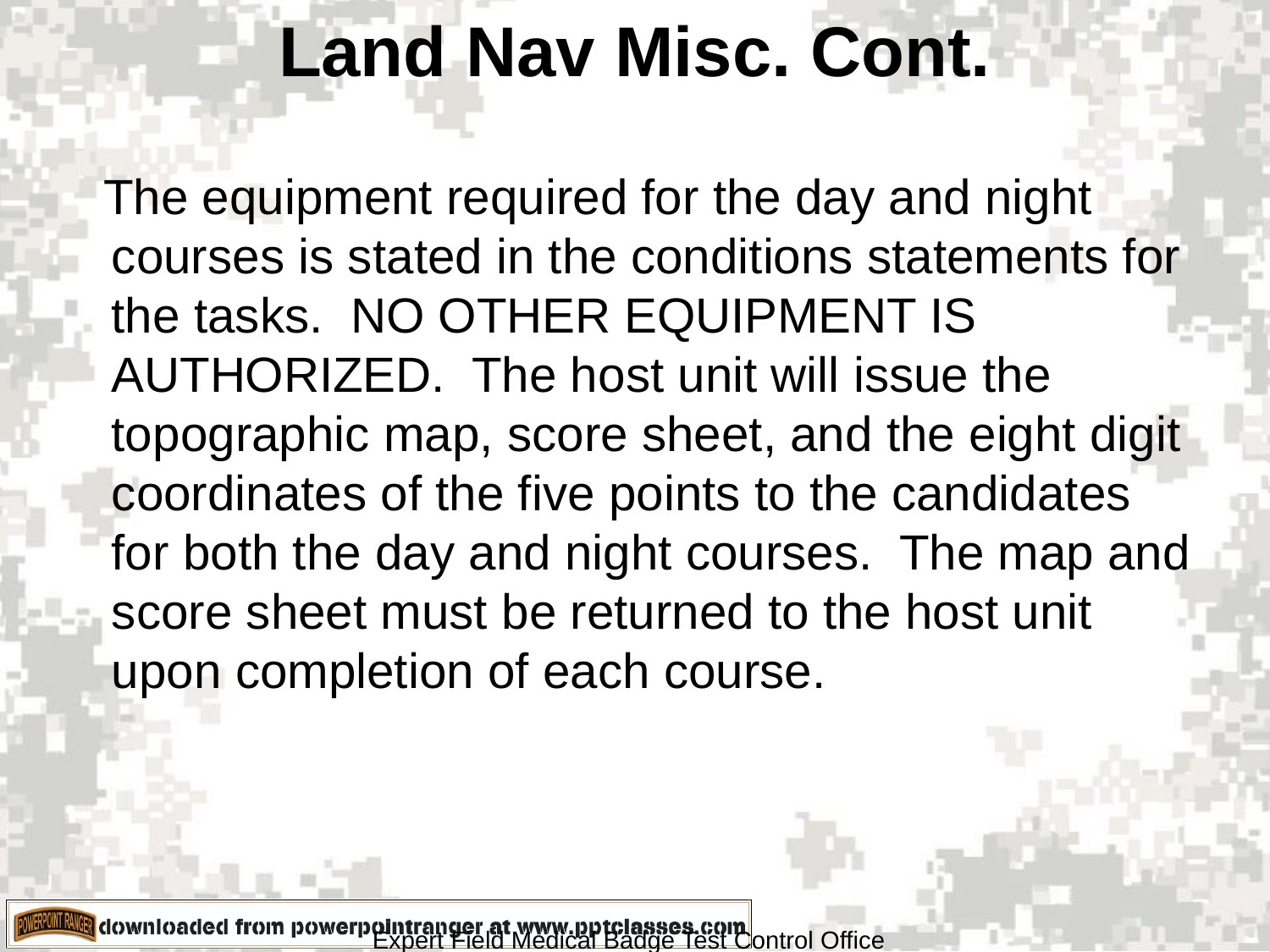

# Land Nav Misc. Cont.
  The equipment required for the day and night courses is stated in the conditions statements for the tasks.  NO OTHER EQUIPMENT IS AUTHORIZED.  The host unit will issue the topographic map, score sheet, and the eight digit coordinates of the five points to the candidates for both the day and night courses.  The map and score sheet must be returned to the host unit upon completion of each course.
Expert Field Medical Badge Test Control Office